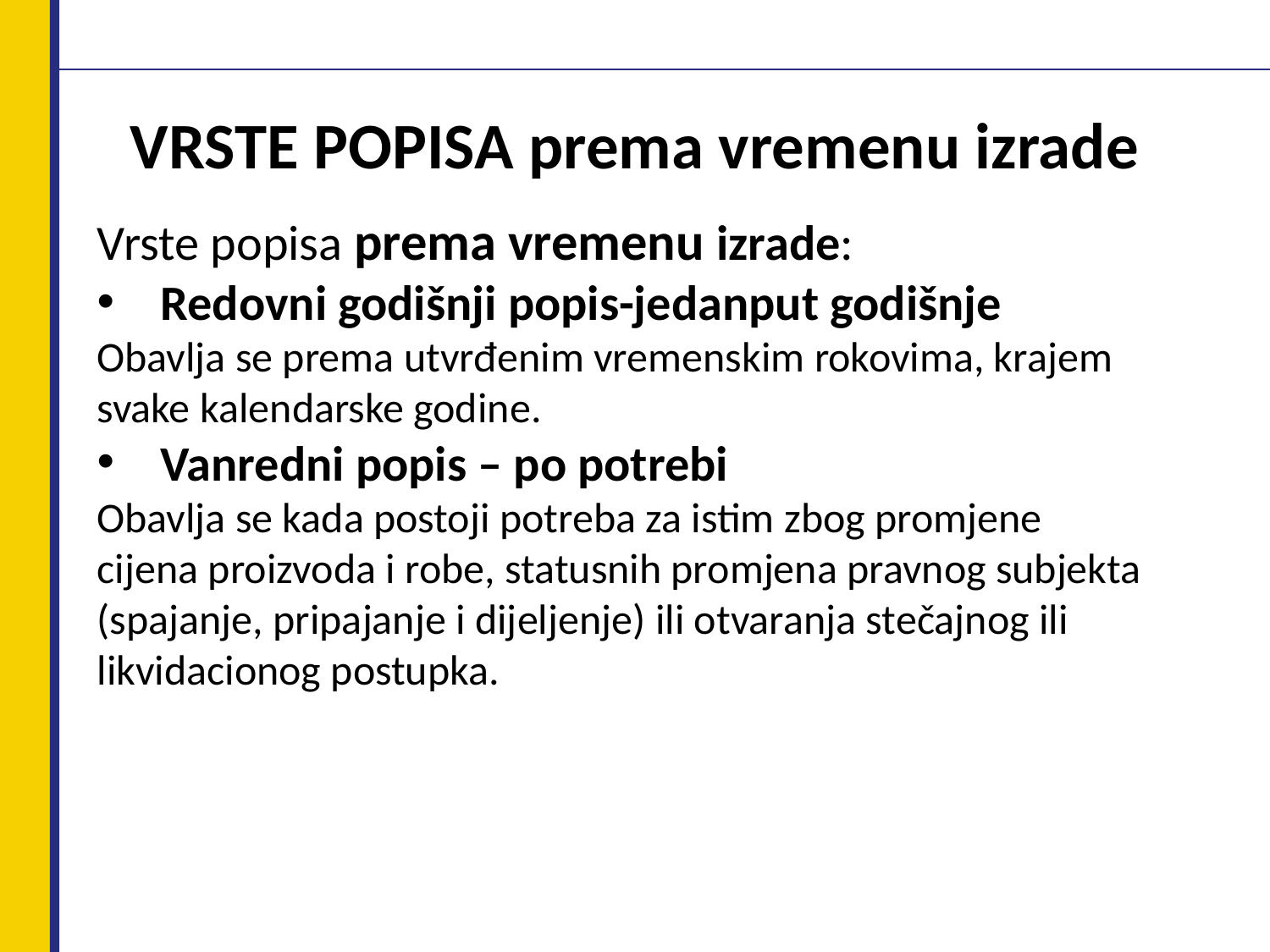

# VRSTE POPISA prema vremenu izrade
Vrste popisa prema vremenu izrade:
Redovni godišnji popis-jedanput godišnje
Obavlja se prema utvrđenim vremenskim rokovima, krajem svake kalendarske godine.
Vanredni popis – po potrebi
Obavlja se kada postoji potreba za istim zbog promjene cijena proizvoda i robe, statusnih promjena pravnog subjekta (spajanje, pripajanje i dijeljenje) ili otvaranja stečajnog ili likvidacionog postupka.